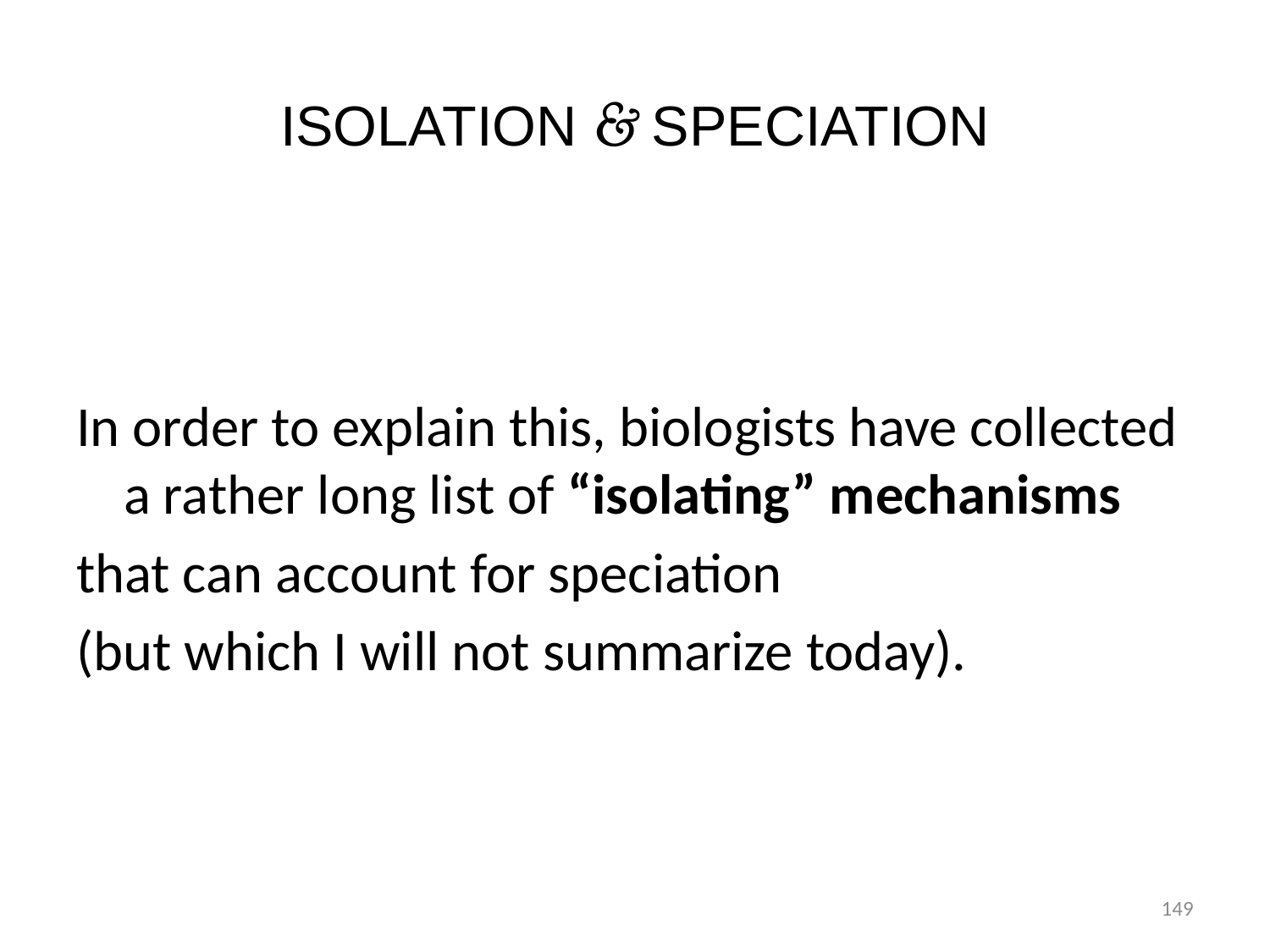

# ISOLATION & SPECIATION
In order to explain this, biologists have collected a rather long list of “isolating” mechanisms
that can account for speciation
(but which I will not summarize today).
149